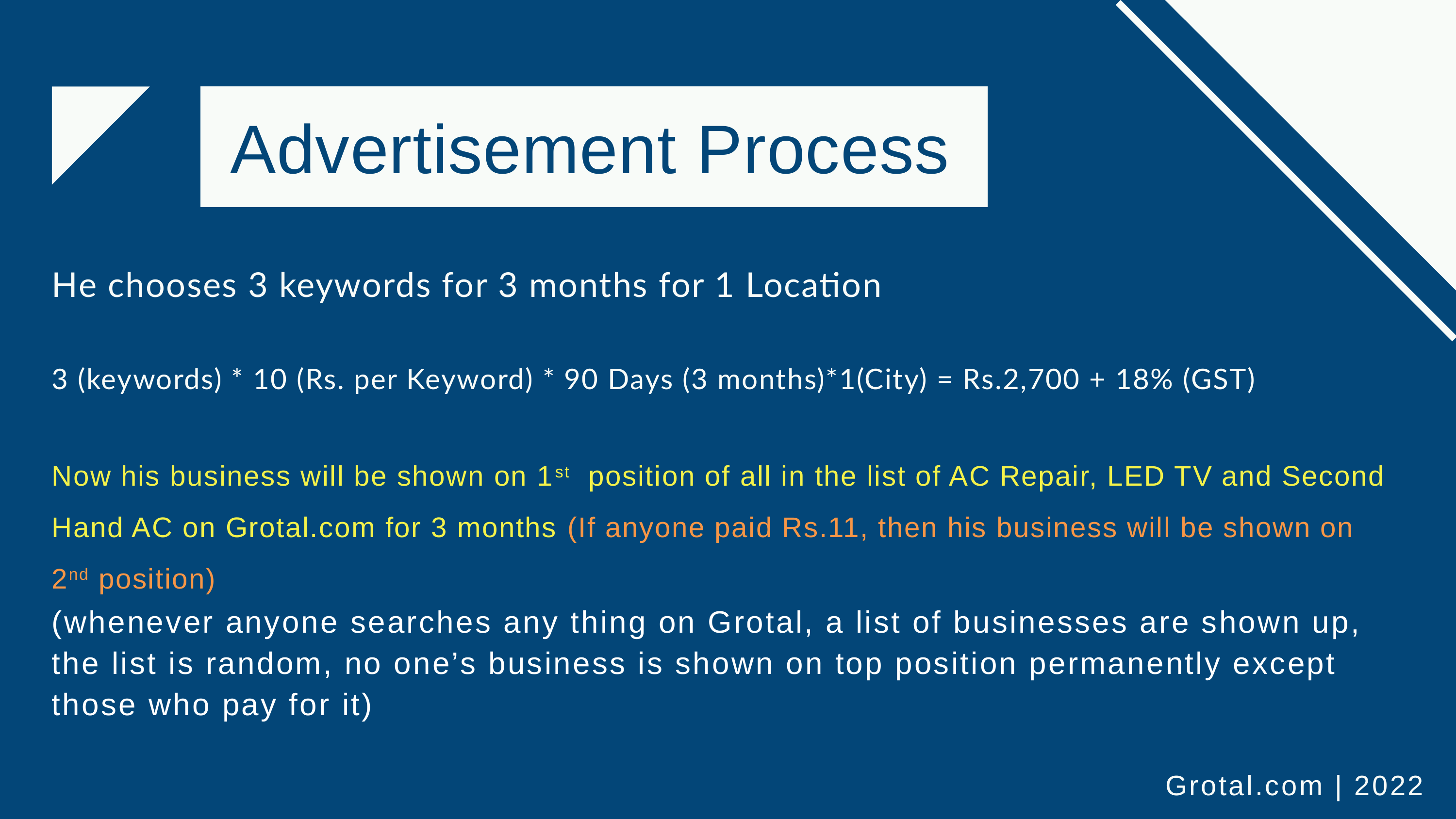

Advertisement Process

He chooses 3 keywords for 3 months for 1 Location

3 (keywords) * 10 (Rs. per Keyword) * 90 Days (3 months)*1(City) = Rs.2,700 + 18% (GST)

Now his business will be shown on 1st  position of all in the list of AC Repair, LED TV and Second Hand AC on Grotal.com for 3 months (If anyone paid Rs.11, then his business will be shown on 2nd position)

(whenever anyone searches any thing on Grotal, a list of businesses are shown up, the list is random, no one’s business is shown on top position permanently except those who pay for it)
Grotal.com | 2022